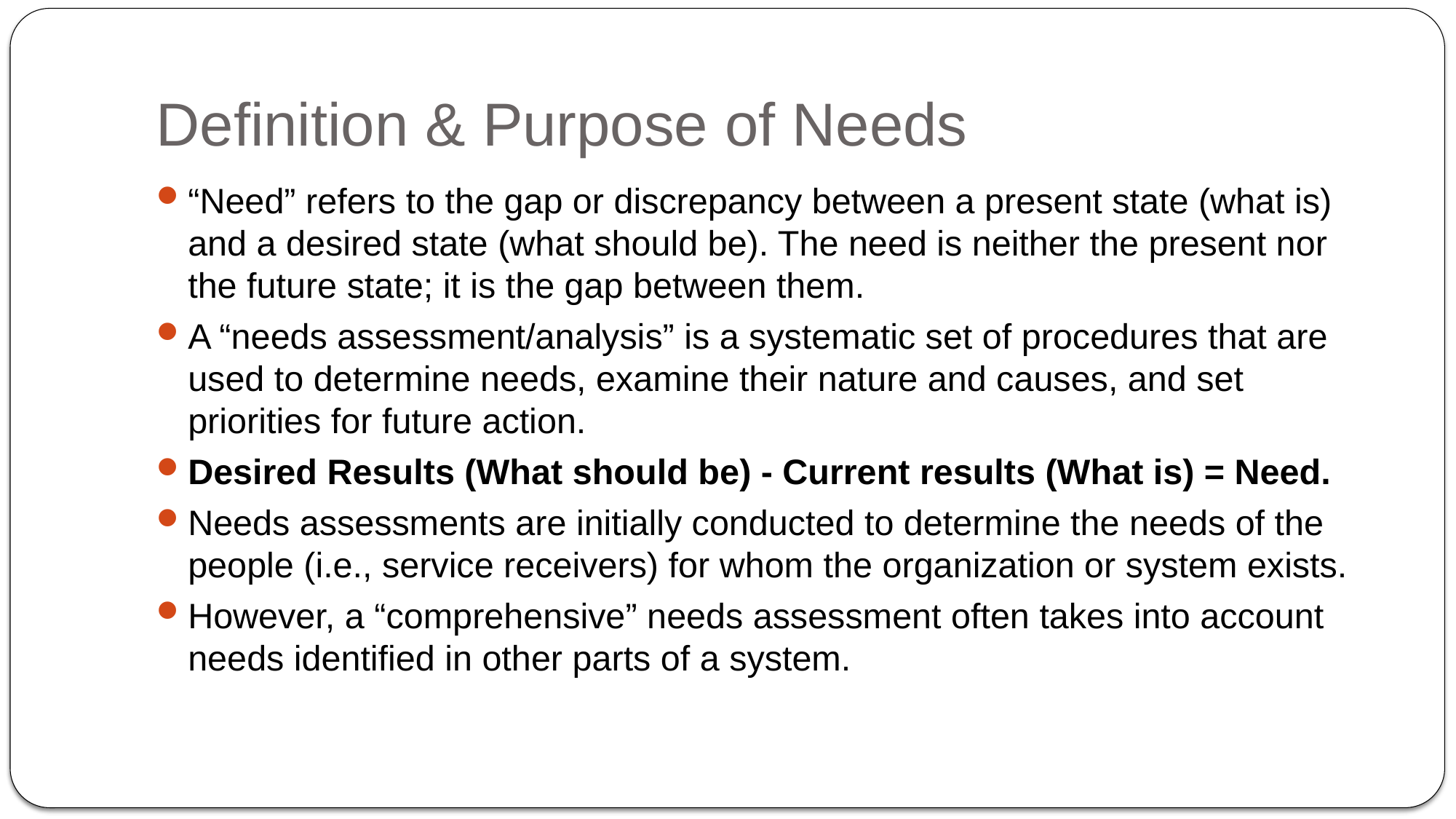

# Definition & Purpose of Needs
“Need” refers to the gap or discrepancy between a present state (what is) and a desired state (what should be). The need is neither the present nor the future state; it is the gap between them.
A “needs assessment/analysis” is a systematic set of procedures that are used to determine needs, examine their nature and causes, and set priorities for future action.
Desired Results (What should be) - Current results (What is) = Need.
Needs assessments are initially conducted to determine the needs of the people (i.e., service receivers) for whom the organization or system exists.
However, a “comprehensive” needs assessment often takes into account needs identified in other parts of a system.